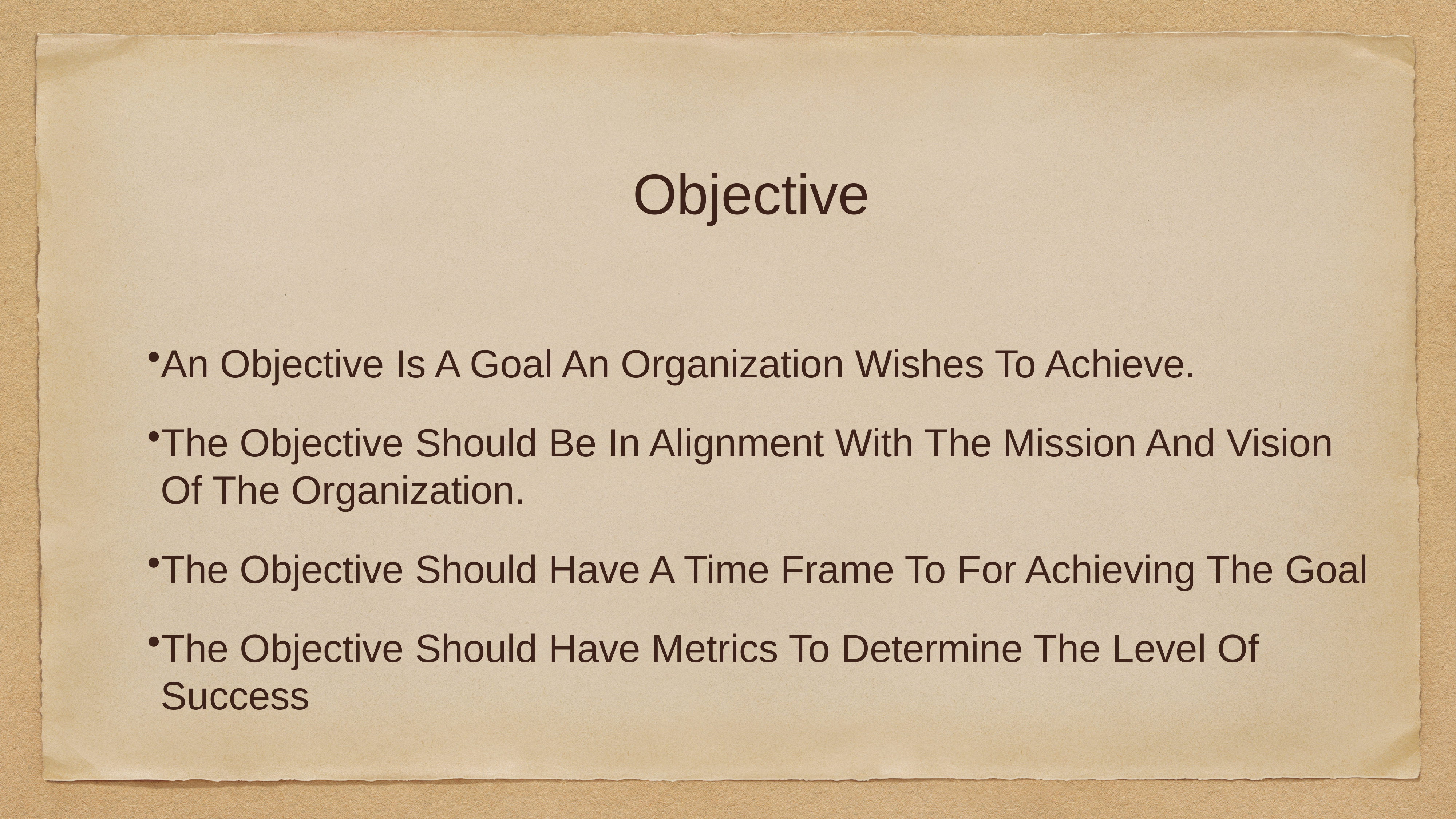

Objective
An Objective Is A Goal An Organization Wishes To Achieve.
The Objective Should Be In Alignment With The Mission And Vision Of The Organization.
The Objective Should Have A Time Frame To For Achieving The Goal
The Objective Should Have Metrics To Determine The Level Of Success